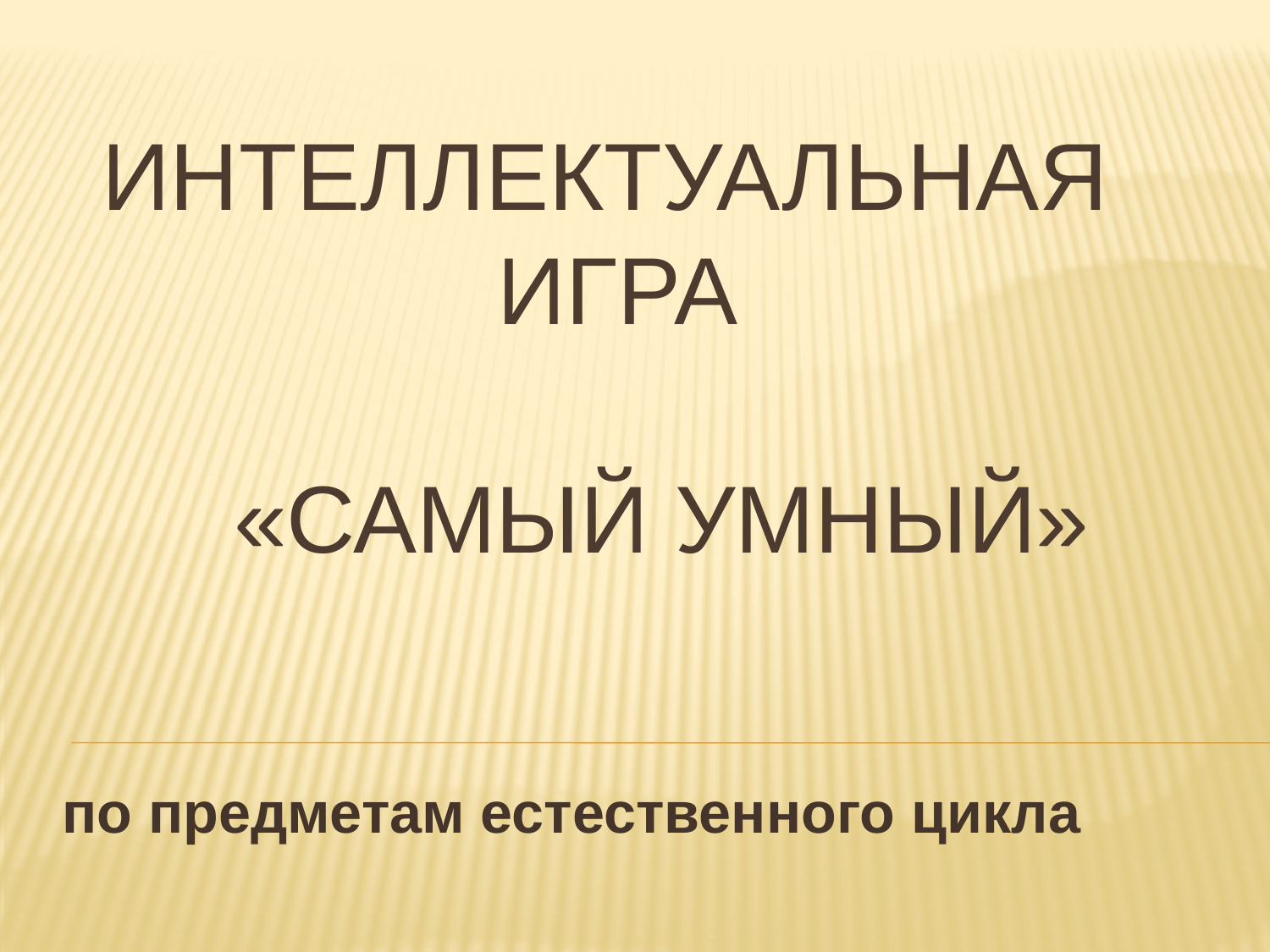

# Интеллектуальная игра «Самый умный»
по предметам естественного цикла